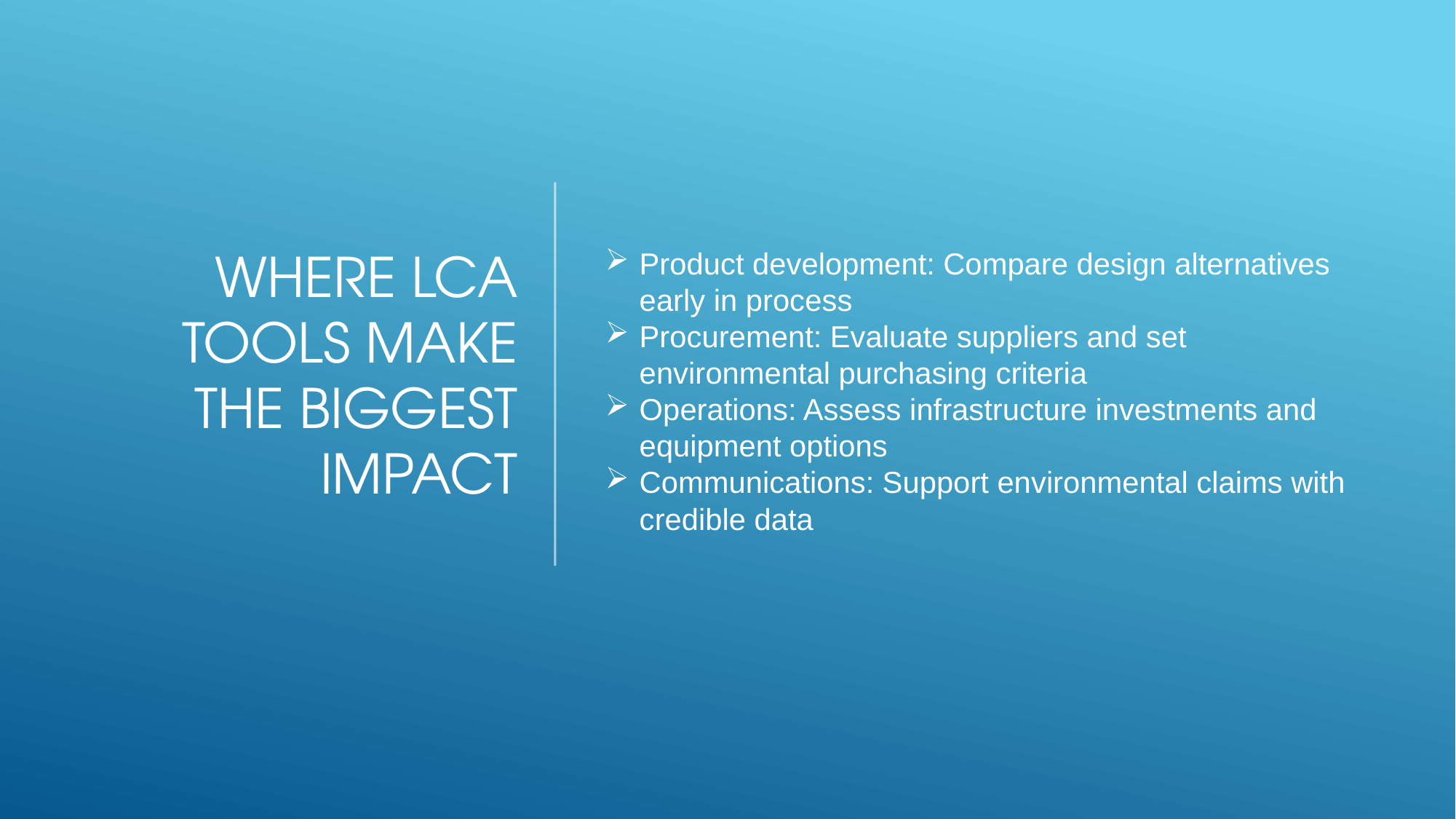

# Where LCA Tools Make the Biggest Impact

Product development: Compare design alternatives early in process
Procurement: Evaluate suppliers and set environmental purchasing criteria
Operations: Assess infrastructure investments and equipment options
Communications: Support environmental claims with credible data